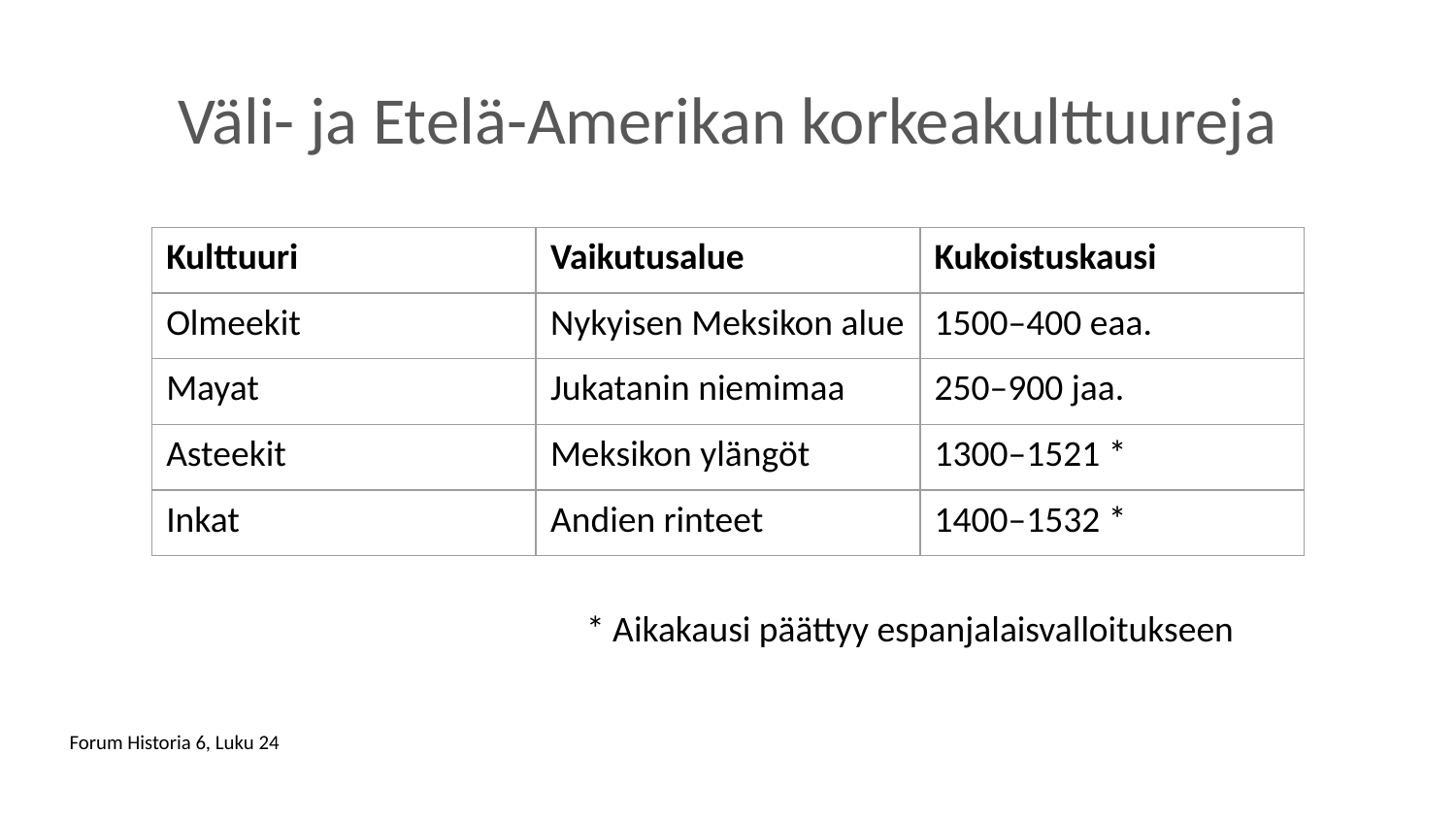

# Väli- ja Etelä-Amerikan korkeakulttuureja
| Kulttuuri | Vaikutusalue | Kukoistuskausi |
| --- | --- | --- |
| Olmeekit | Nykyisen Meksikon alue | 1500–400 eaa. |
| Mayat | Jukatanin niemimaa | 250–900 jaa. |
| Asteekit | Meksikon ylängöt | 1300–1521 \* |
| Inkat | Andien rinteet | 1400–1532 \* |
* Aikakausi päättyy espanjalaisvalloitukseen